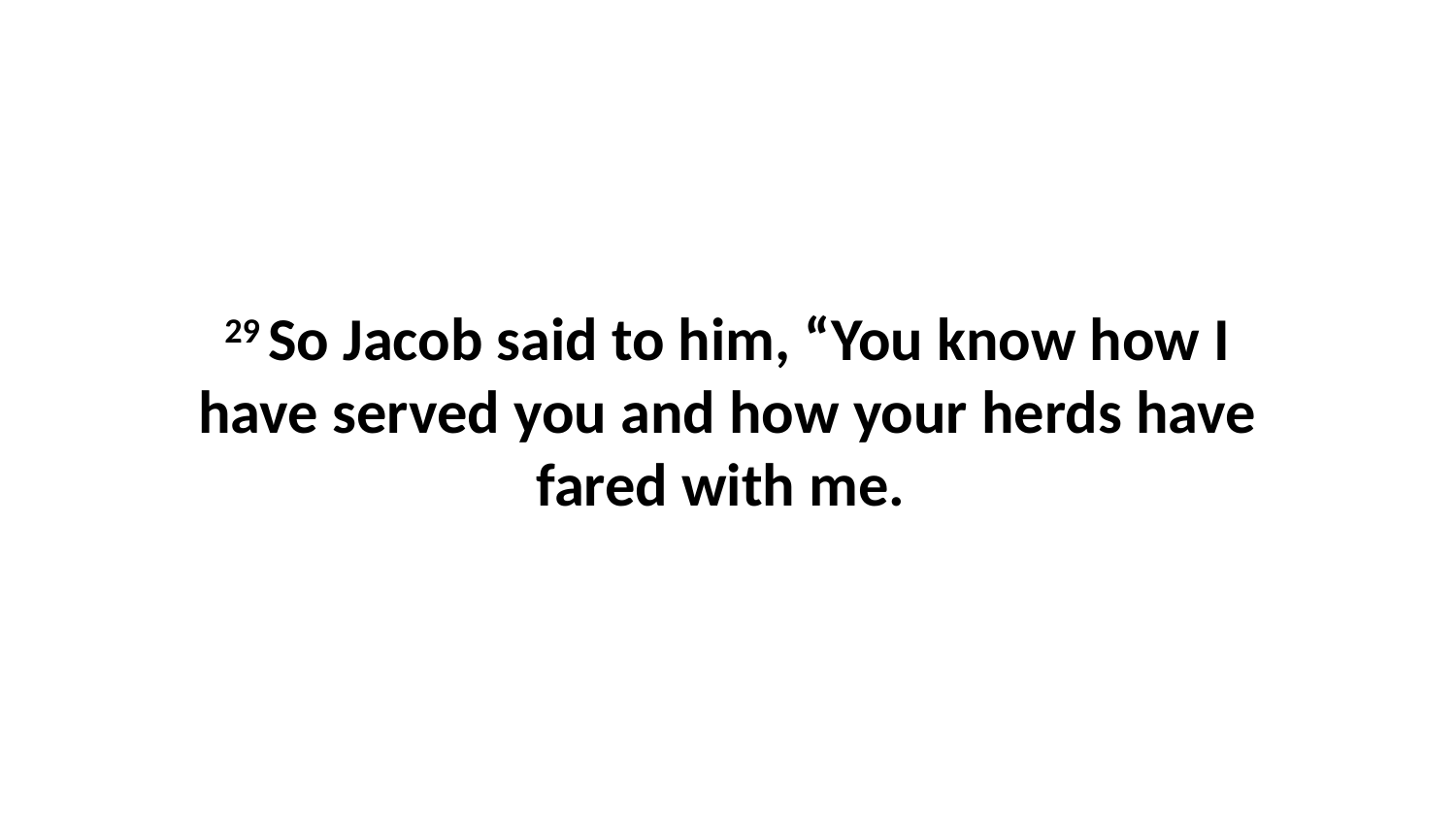

29 So Jacob said to him, “You know how I have served you and how your herds have fared with me.